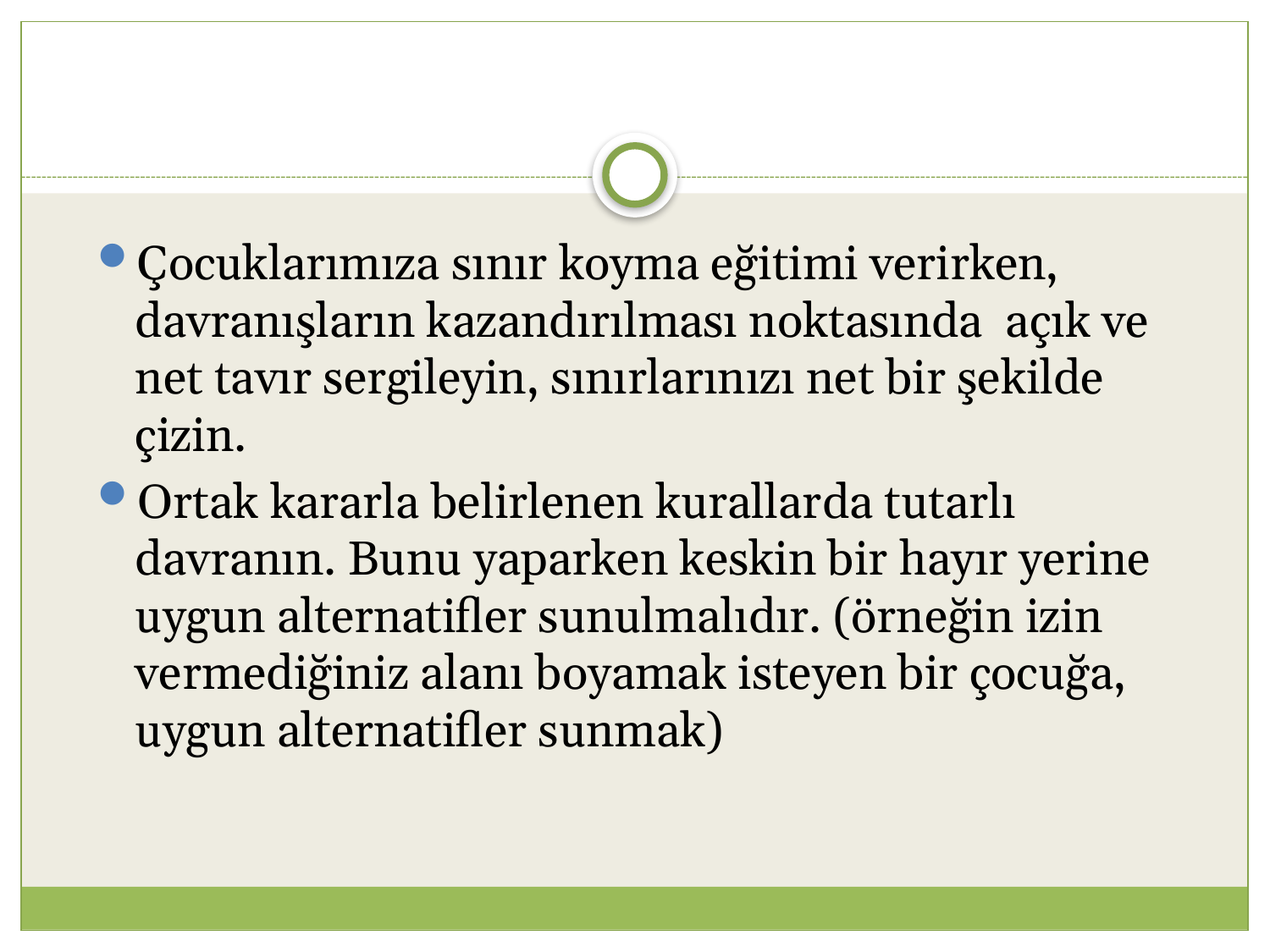

Çocuklarımıza sınır koyma eğitimi verirken, davranışların kazandırılması noktasında  açık ve net tavır sergileyin, sınırlarınızı net bir şekilde çizin.
Ortak kararla belirlenen kurallarda tutarlı davranın. Bunu yaparken keskin bir hayır yerine uygun alternatifler sunulmalıdır. (örneğin izin vermediğiniz alanı boyamak isteyen bir çocuğa, uygun alternatifler sunmak)